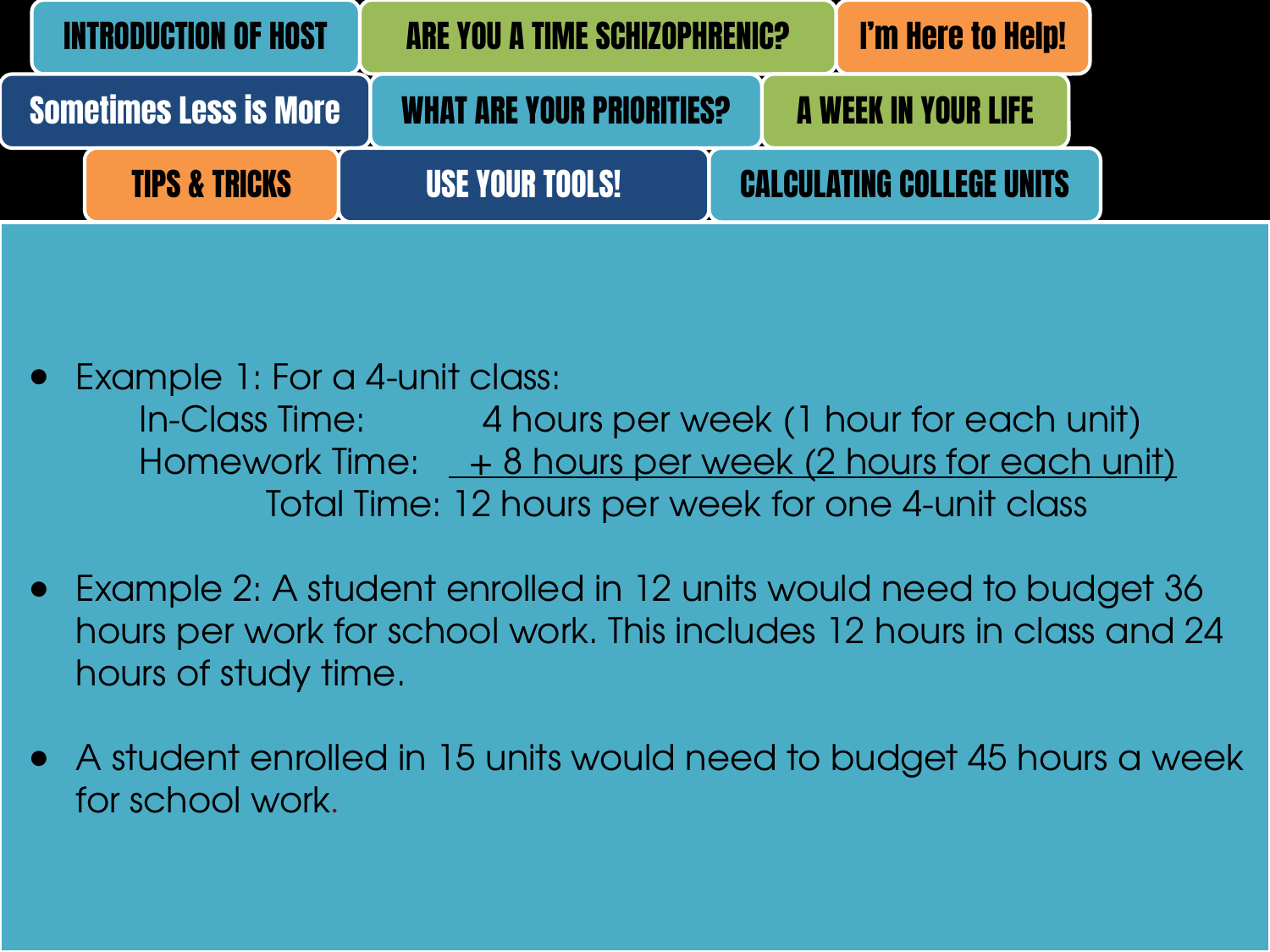

INTRODUCTION OF HOST
ARE YOU A TIME SCHIZOPHRENIC?
I’m Here to Help!
Sometimes Less is More
WHAT ARE YOUR PRIORITIES?
A WEEK IN YOUR LIFE
TIPS & TRICKS
USE YOUR TOOLS!
CALCULATING COLLEGE UNITS
Example 1: For a 4-unit class:
In-Class Time:            4 hours per week (1 hour for each unit)
Homework Time:     + 8 hours per week (2 hours for each unit)
Total Time: 12 hours per week for one 4-unit class

Example 2: A student enrolled in 12 units would need to budget 36 hours per work for school work. This includes 12 hours in class and 24 hours of study time.

A student enrolled in 15 units would need to budget 45 hours a week for school work.